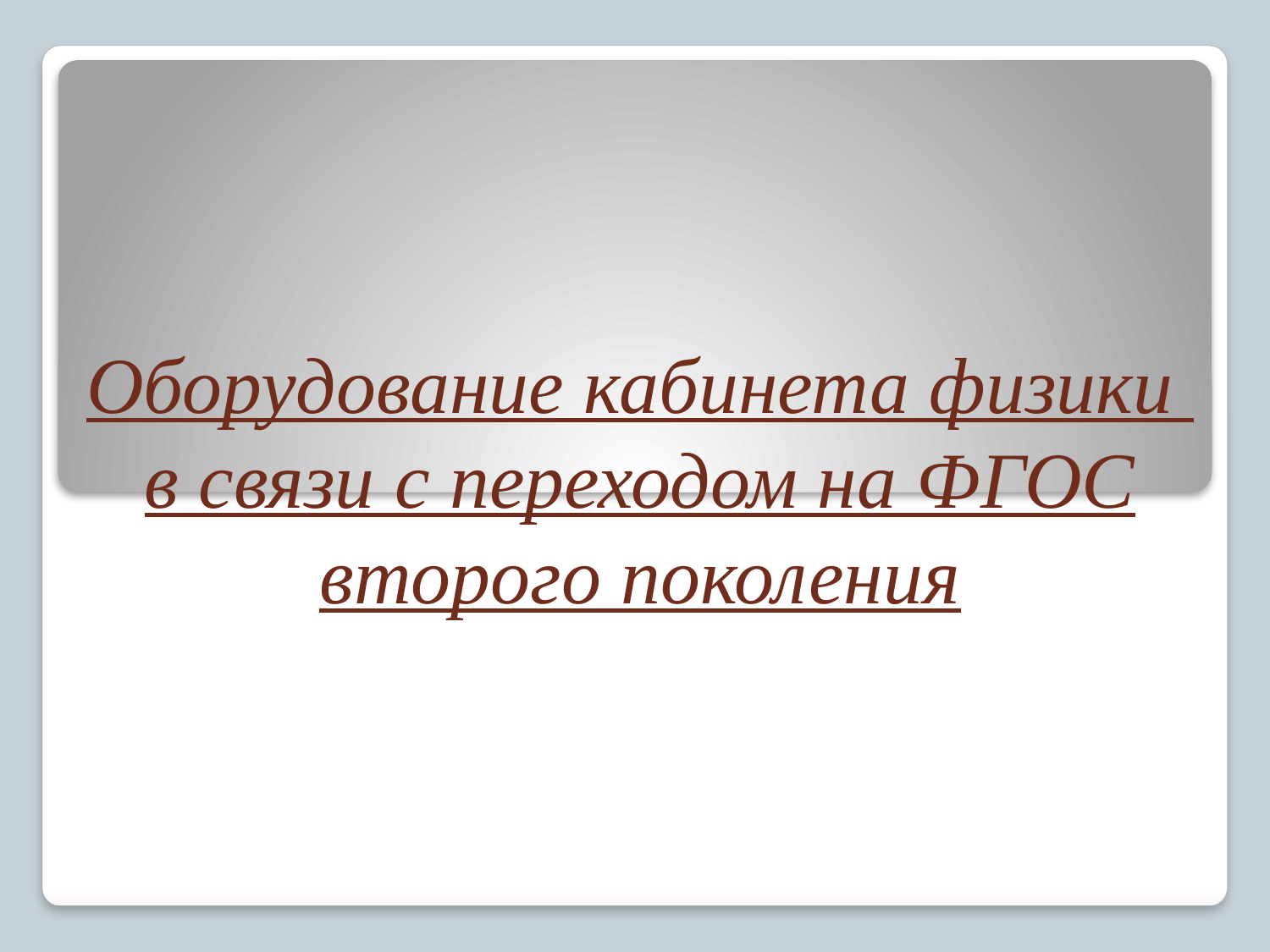

# Оборудование кабинета физики в связи с переходом на ФГОС второго поколения